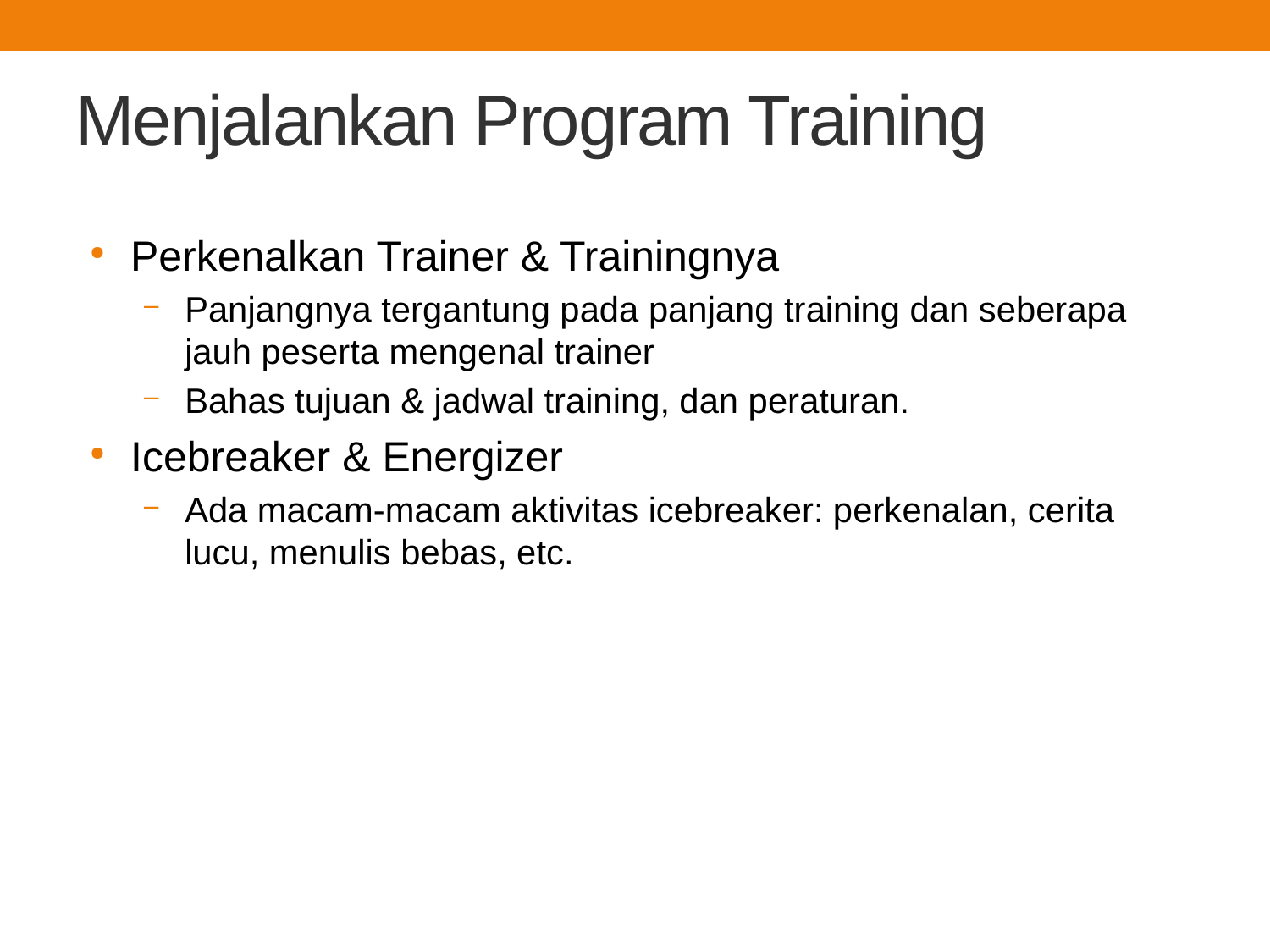

# Menjalankan Program Training
Perkenalkan Trainer & Trainingnya
Panjangnya tergantung pada panjang training dan seberapa jauh peserta mengenal trainer
Bahas tujuan & jadwal training, dan peraturan.
Icebreaker & Energizer
Ada macam-macam aktivitas icebreaker: perkenalan, cerita lucu, menulis bebas, etc.